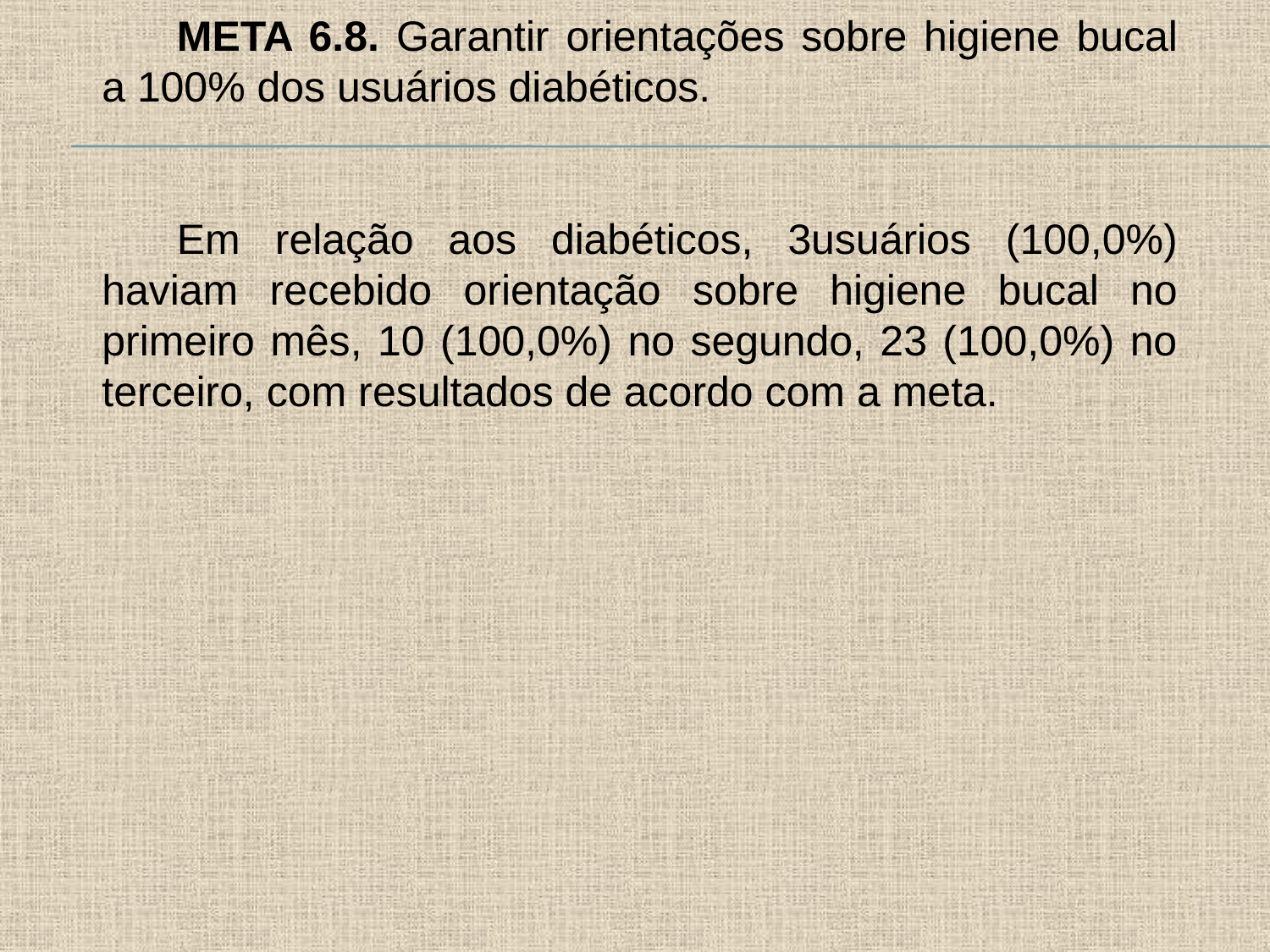

META 6.8. Garantir orientações sobre higiene bucal a 100% dos usuários diabéticos.

Em relação aos diabéticos, 3usuários (100,0%) haviam recebido orientação sobre higiene bucal no primeiro mês, 10 (100,0%) no segundo, 23 (100,0%) no terceiro, com resultados de acordo com a meta.